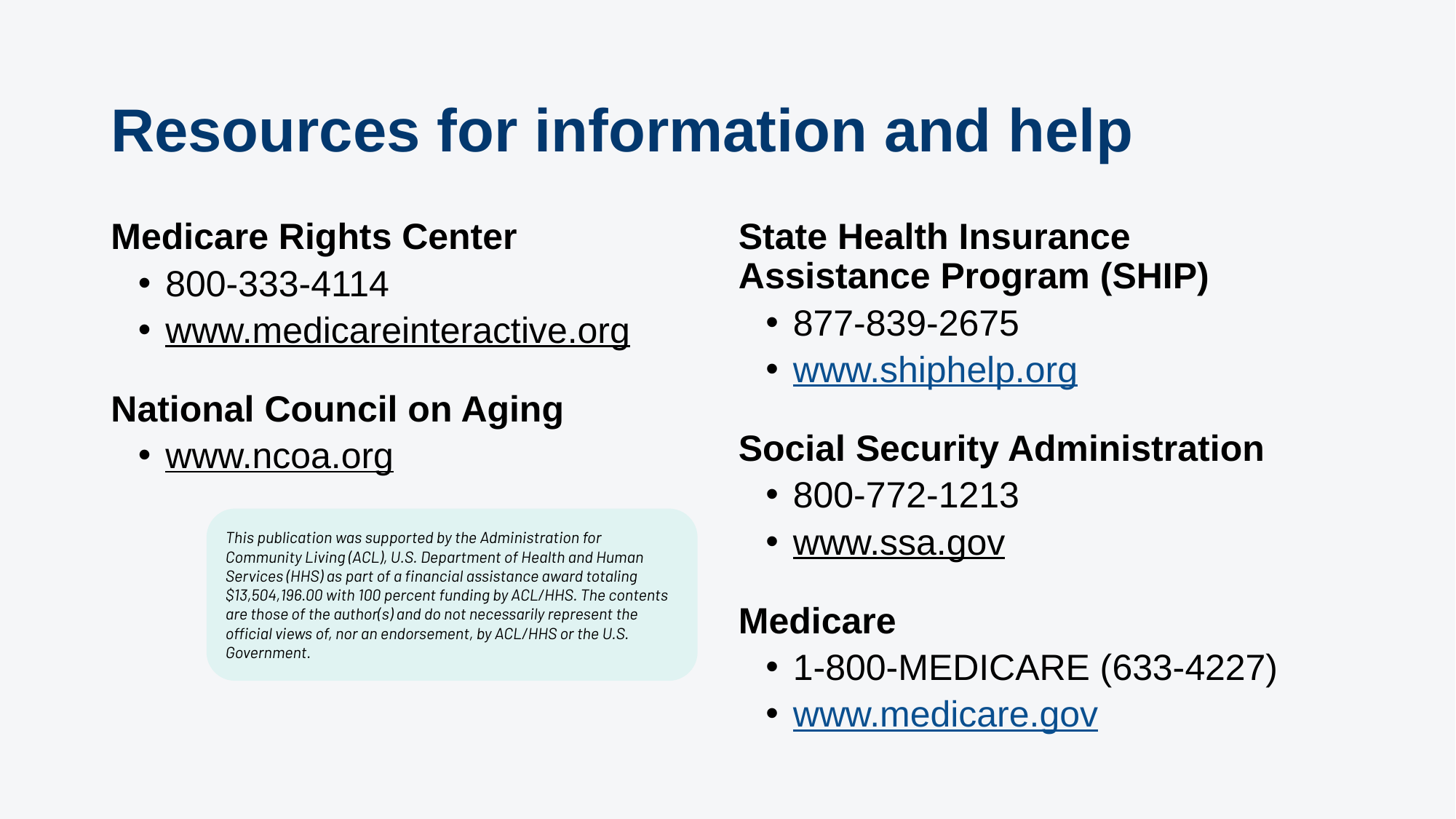

# Resources for information and help
Medicare Rights Center
800-333-4114
www.medicareinteractive.org

National Council on Aging
www.ncoa.org
State Health Insurance Assistance Program (SHIP)
877-839-2675
www.shiphelp.org

Social Security Administration
800-772-1213
www.ssa.gov

Medicare
1-800-MEDICARE (633-4227)
www.medicare.gov
This publication was supported by the Administration for Community Living (ACL), U.S. Department of Health and Human Services (HHS) as part of a financial assistance award totaling $13,504,196.00 with 100 percent funding by ACL/HHS. The contents are those of the author(s) and do not necessarily represent the official views of, nor an endorsement, by ACL/HHS or the U.S. Government.